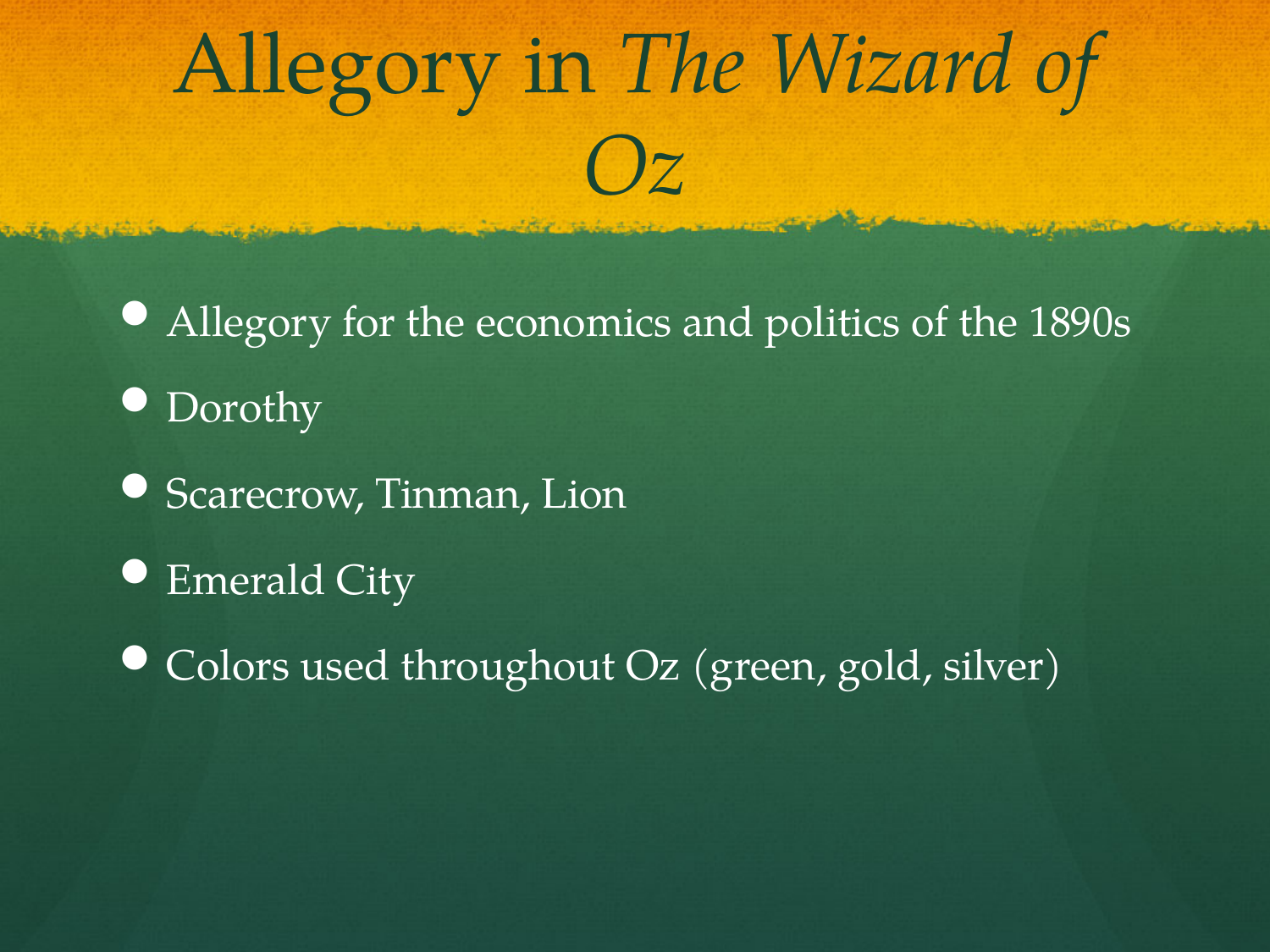

# Allegory in The Wizard of Oz
Allegory for the economics and politics of the 1890s
Dorothy
Scarecrow, Tinman, Lion
Emerald City
Colors used throughout Oz (green, gold, silver)